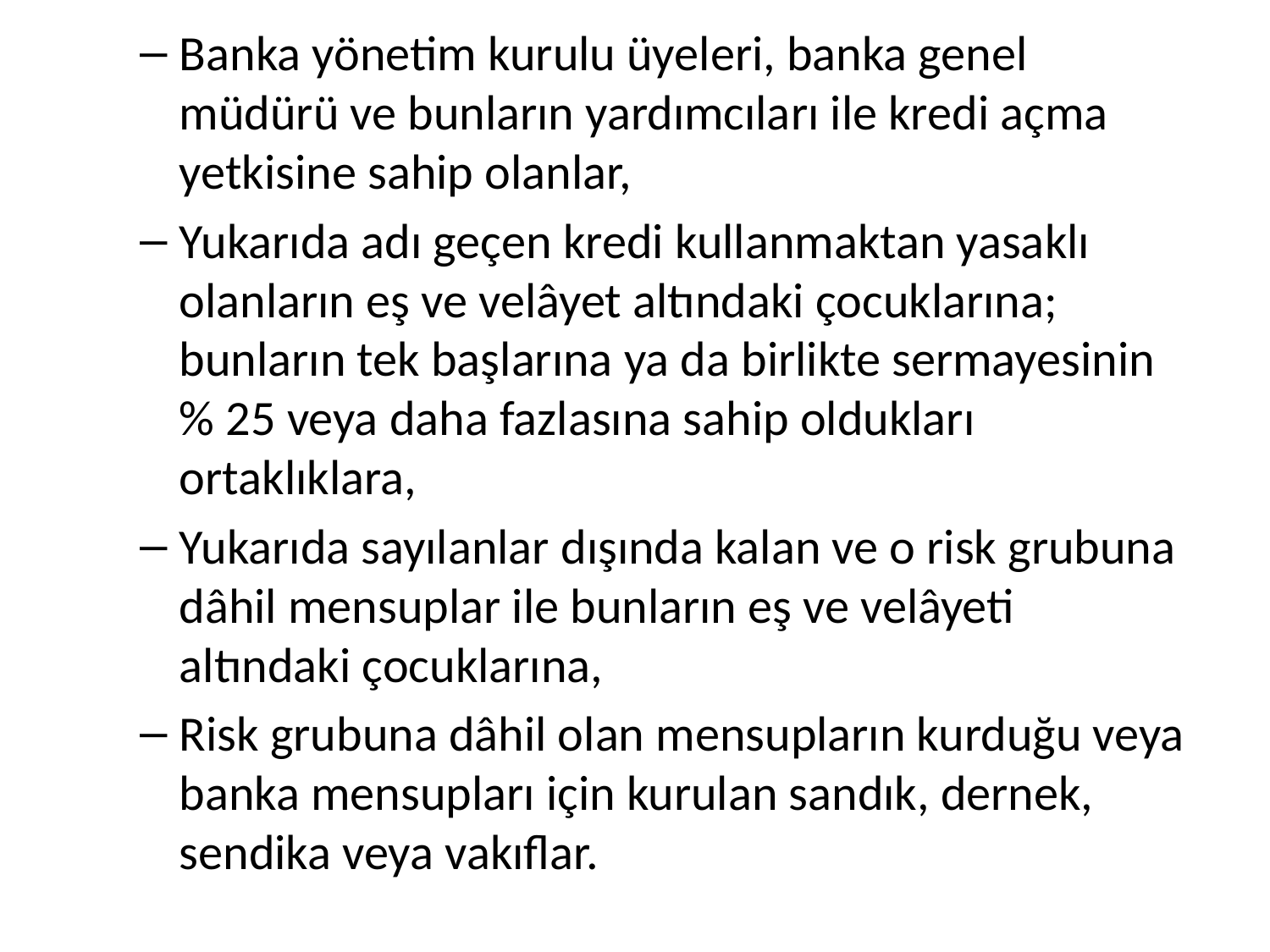

Banka yönetim kurulu üyeleri, banka genel müdürü ve bunların yardımcıları ile kredi açma yetkisine sahip olanlar,
Yukarıda adı geçen kredi kullanmaktan yasaklı olanların eş ve velâyet altındaki çocuklarına; bunların tek başlarına ya da birlikte sermayesinin % 25 veya daha fazlasına sahip oldukları ortaklıklara,
Yukarıda sayılanlar dışında kalan ve o risk grubuna dâhil mensuplar ile bunların eş ve velâyeti altındaki çocuklarına,
Risk grubuna dâhil olan mensupların kurduğu veya banka mensupları için kurulan sandık, dernek, sendika veya vakıflar.